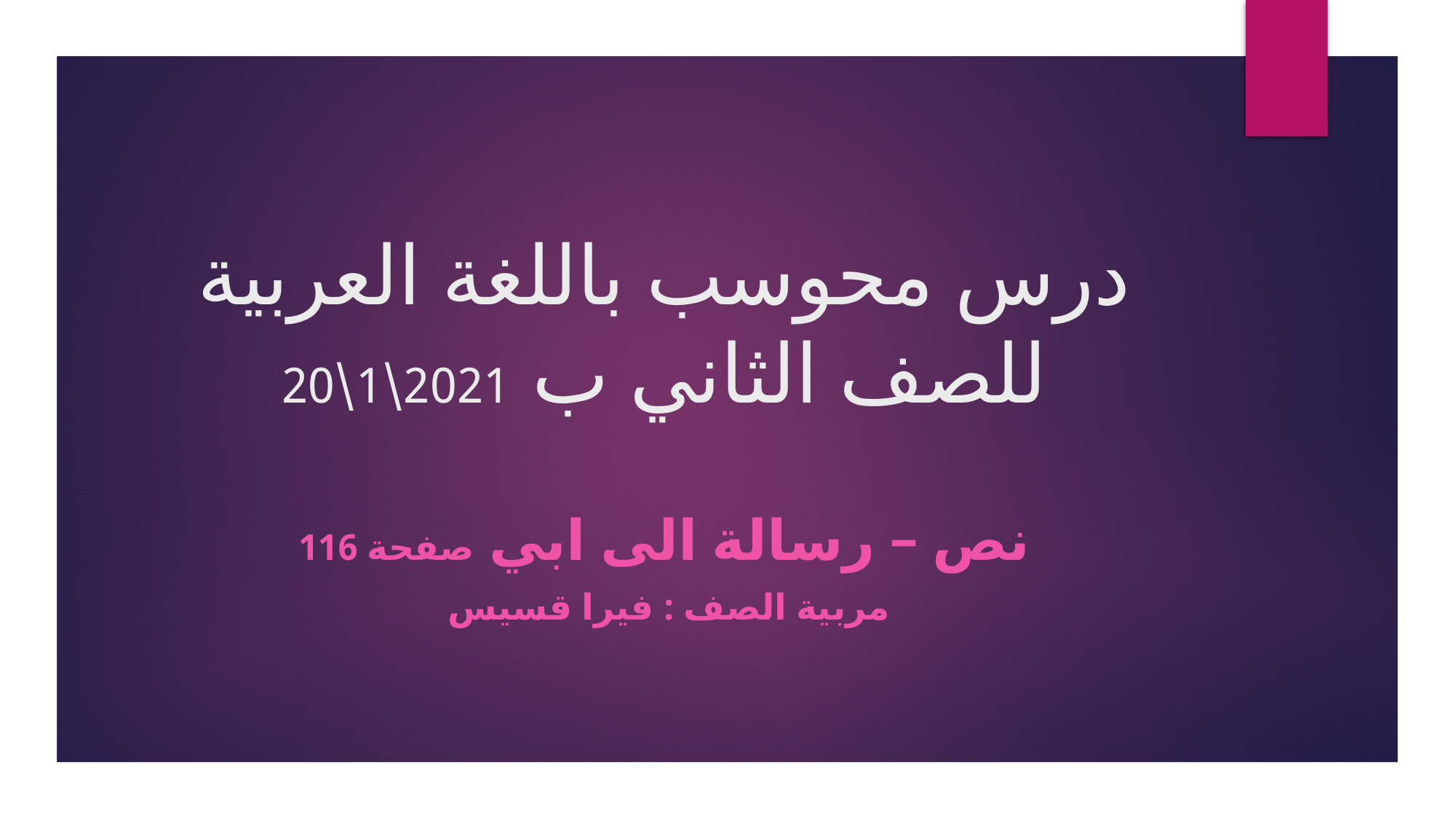

# درس محوسب باللغة العربية للصف الثاني ب 2021\1\20

نص – رسالة الى ابي صفحة 116
مربية الصف : فيرا قسيس